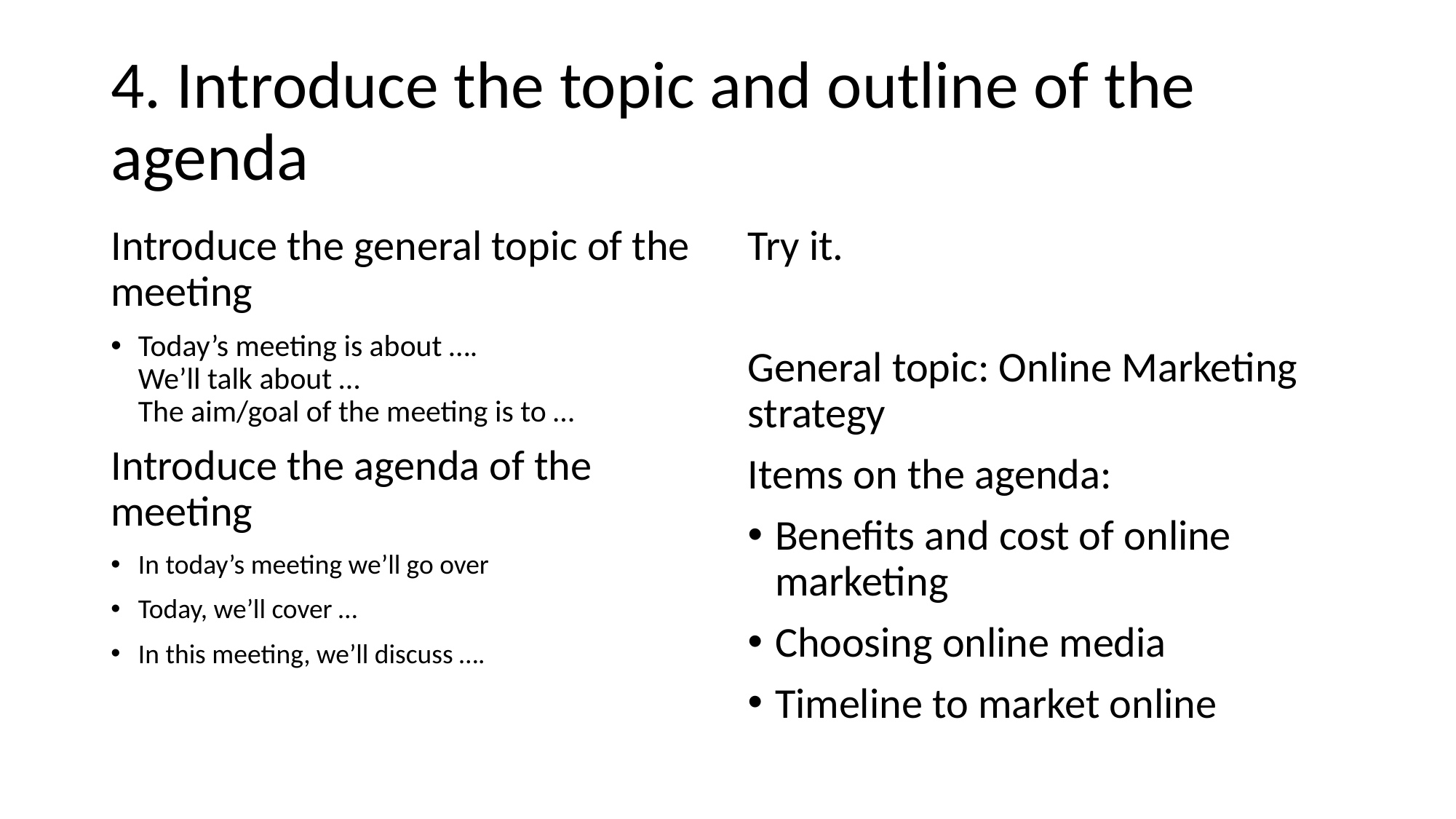

# 4. Introduce the topic and outline of the agenda
Introduce the general topic of the meeting
Today’s meeting is about ….
We’ll talk about …
The aim/goal of the meeting is to …
Introduce the agenda of the meeting
In today’s meeting we’ll go over
Today, we’ll cover …
In this meeting, we’ll discuss ….
Try it.

General topic: Online Marketing strategy
Items on the agenda:
Benefits and cost of online marketing
Choosing online media
Timeline to market online